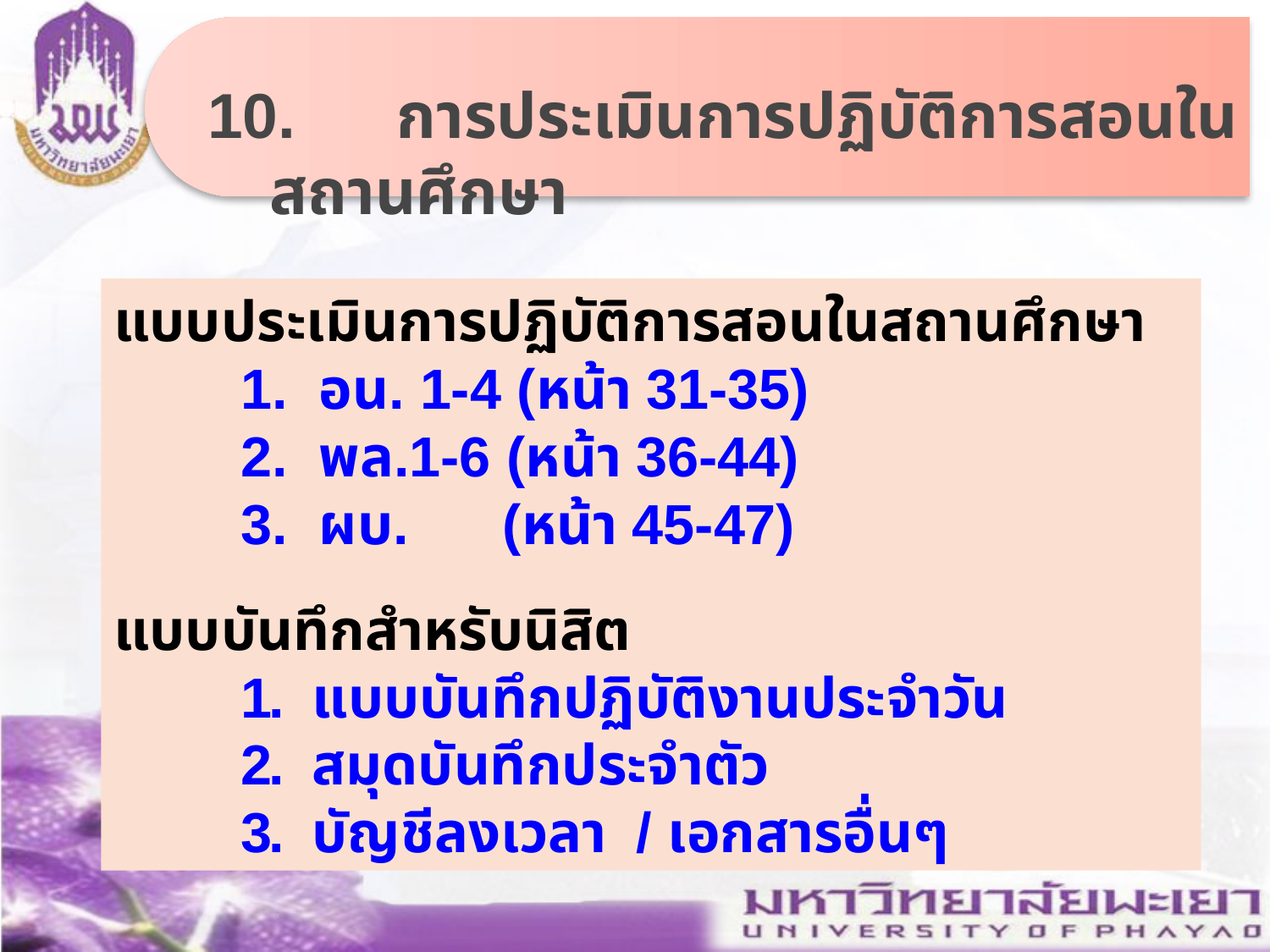

10.	การประเมินการปฏิบัติการสอนในสถานศึกษา
แบบประเมินการปฏิบัติการสอนในสถานศึกษา
        	1.  อน. 1-4 (หน้า 31-35)
	2.  พล.1-6 (หน้า 36-44)
	3.  ผบ.      (หน้า 45-47)

แบบบันทึกสำหรับนิสิต
แบบบันทึกปฏิบัติงานประจำวัน
สมุดบันทึกประจำตัว
บัญชีลงเวลา  / เอกสารอื่นๆ